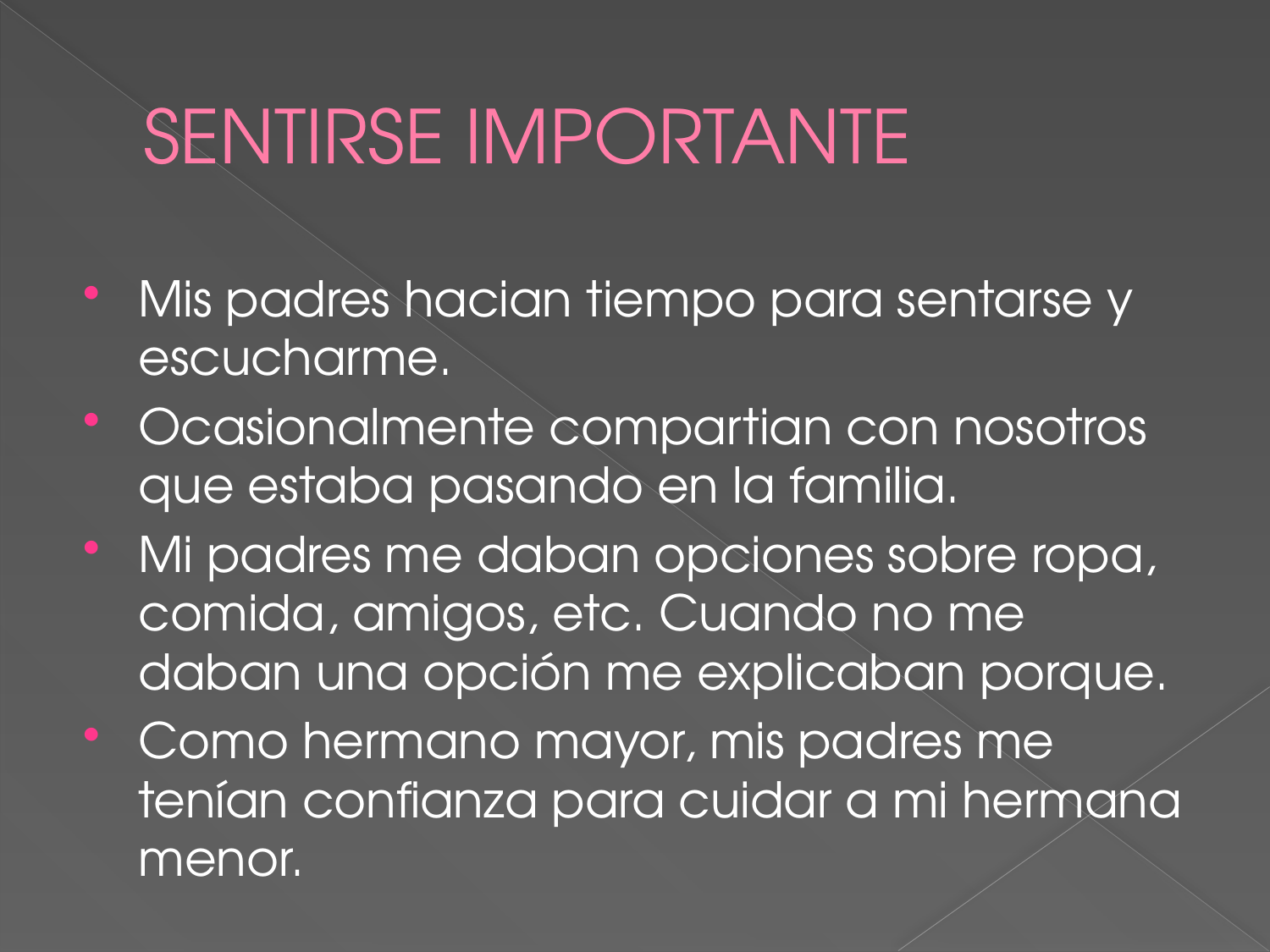

# SENTIRSE IMPORTANTE
Mis padres hacian tiempo para sentarse y escucharme.
Ocasionalmente compartian con nosotros que estaba pasando en la familia.
Mi padres me daban opciones sobre ropa, comida, amigos, etc. Cuando no me daban una opción me explicaban porque.
Como hermano mayor, mis padres me tenían confianza para cuidar a mi hermana menor.